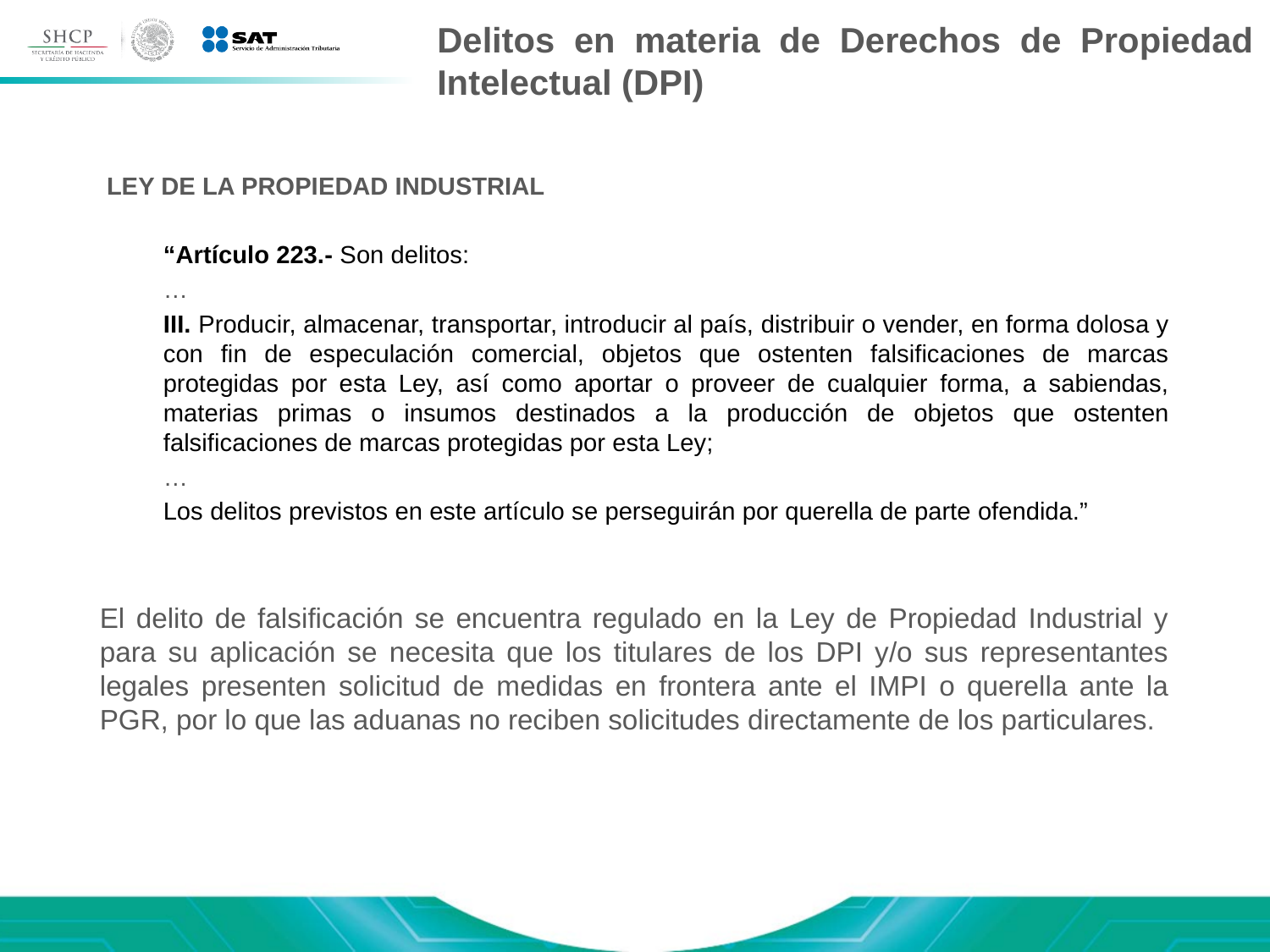

# Delitos en materia de Derechos de Propiedad Intelectual (DPI)
 LEY DE LA PROPIEDAD INDUSTRIAL

“Artículo 223.- Son delitos:
…
III. Producir, almacenar, transportar, introducir al país, distribuir o vender, en forma dolosa y con fin de especulación comercial, objetos que ostenten falsificaciones de marcas protegidas por esta Ley, así como aportar o proveer de cualquier forma, a sabiendas, materias primas o insumos destinados a la producción de objetos que ostenten falsificaciones de marcas protegidas por esta Ley;
…
Los delitos previstos en este artículo se perseguirán por querella de parte ofendida.”

El delito de falsificación se encuentra regulado en la Ley de Propiedad Industrial y para su aplicación se necesita que los titulares de los DPI y/o sus representantes legales presenten solicitud de medidas en frontera ante el IMPI o querella ante la PGR, por lo que las aduanas no reciben solicitudes directamente de los particulares.